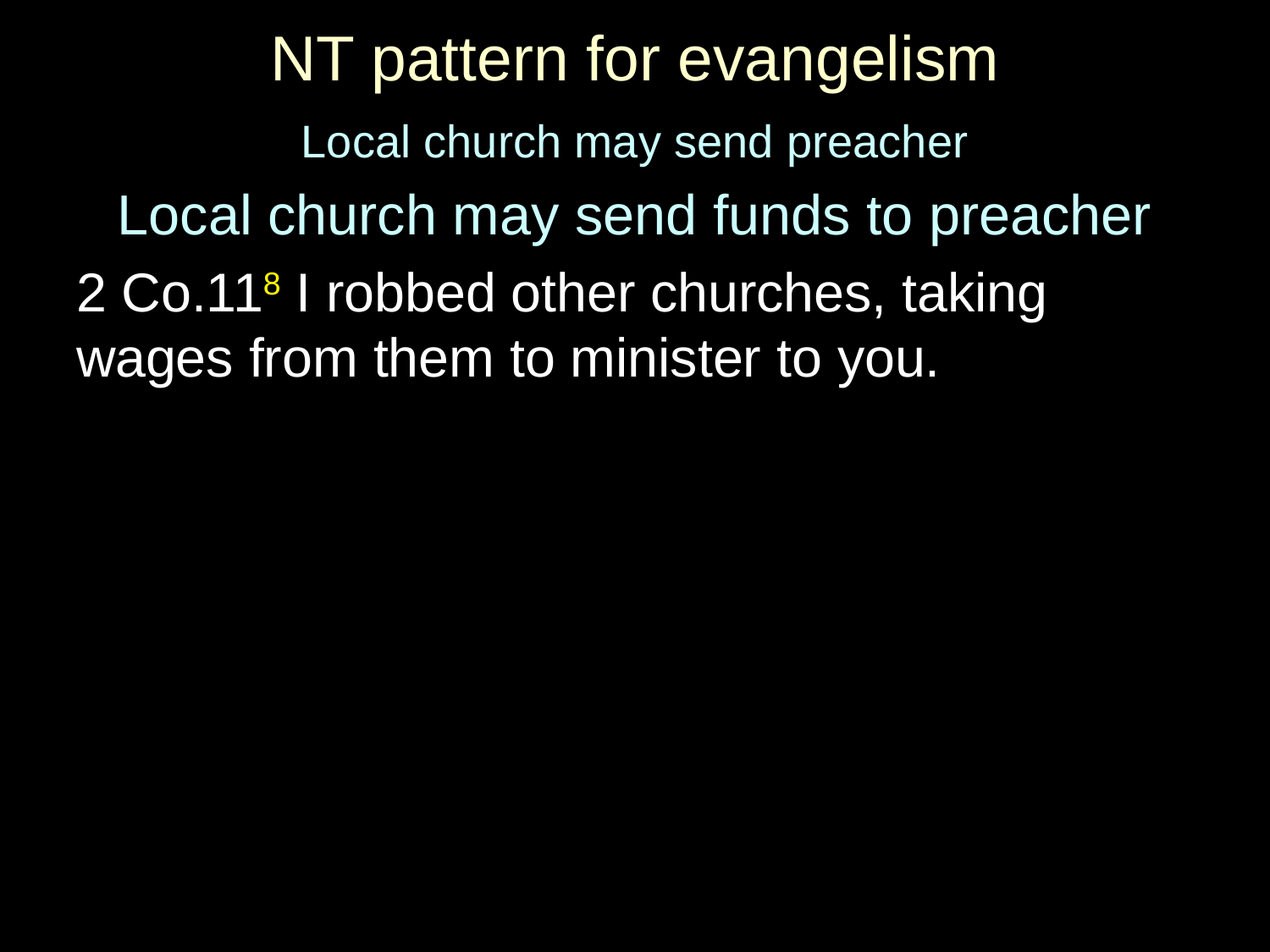

# NT pattern for evangelism
Local church may send preacher
Local church may send funds to preacher
2 Co.118 I robbed other churches, taking wages from them to minister to you.